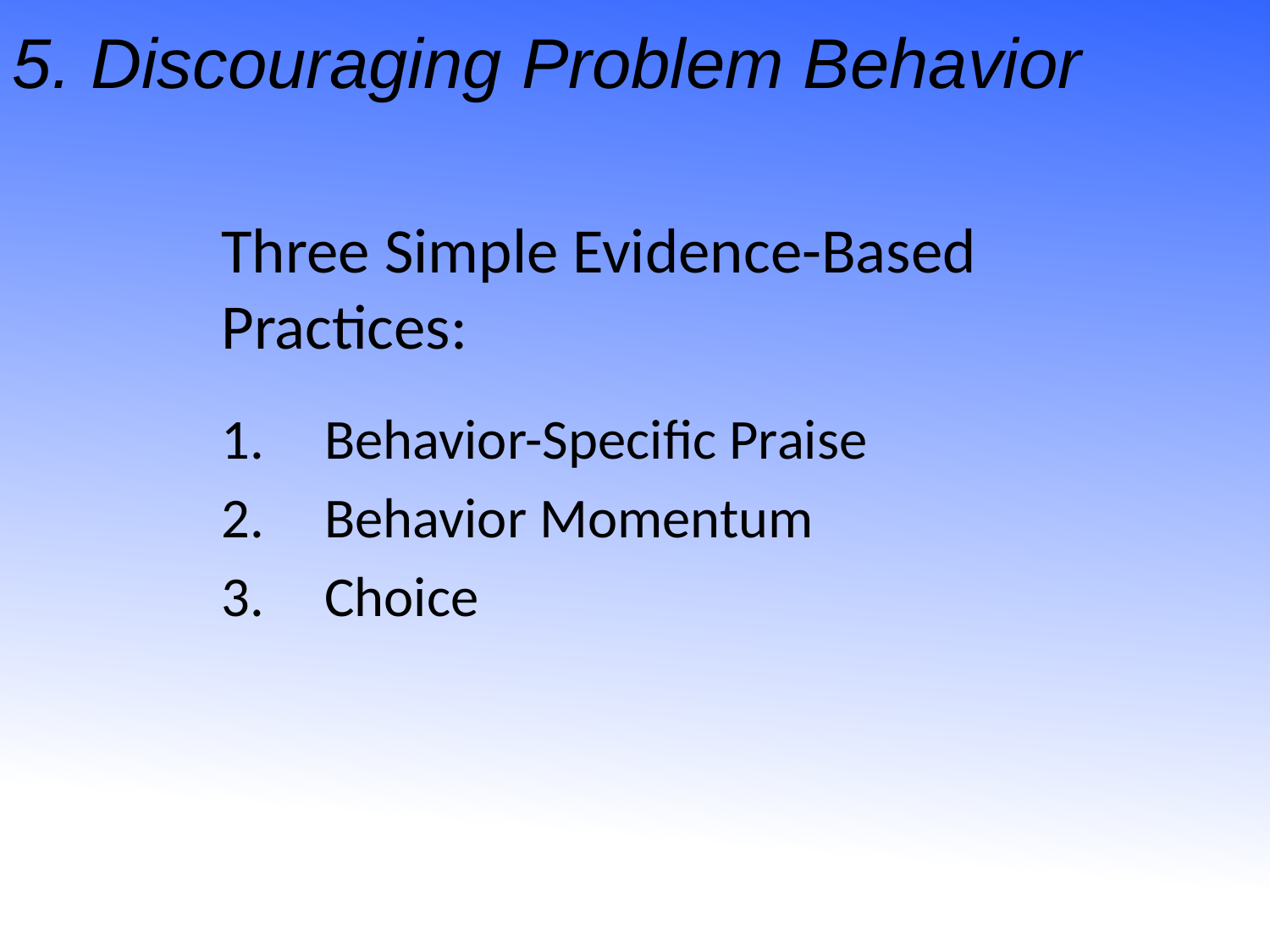

5. Discouraging Problem Behavior
Three Simple Evidence-Based Practices:

Behavior-Specific Praise
Behavior Momentum
Choice